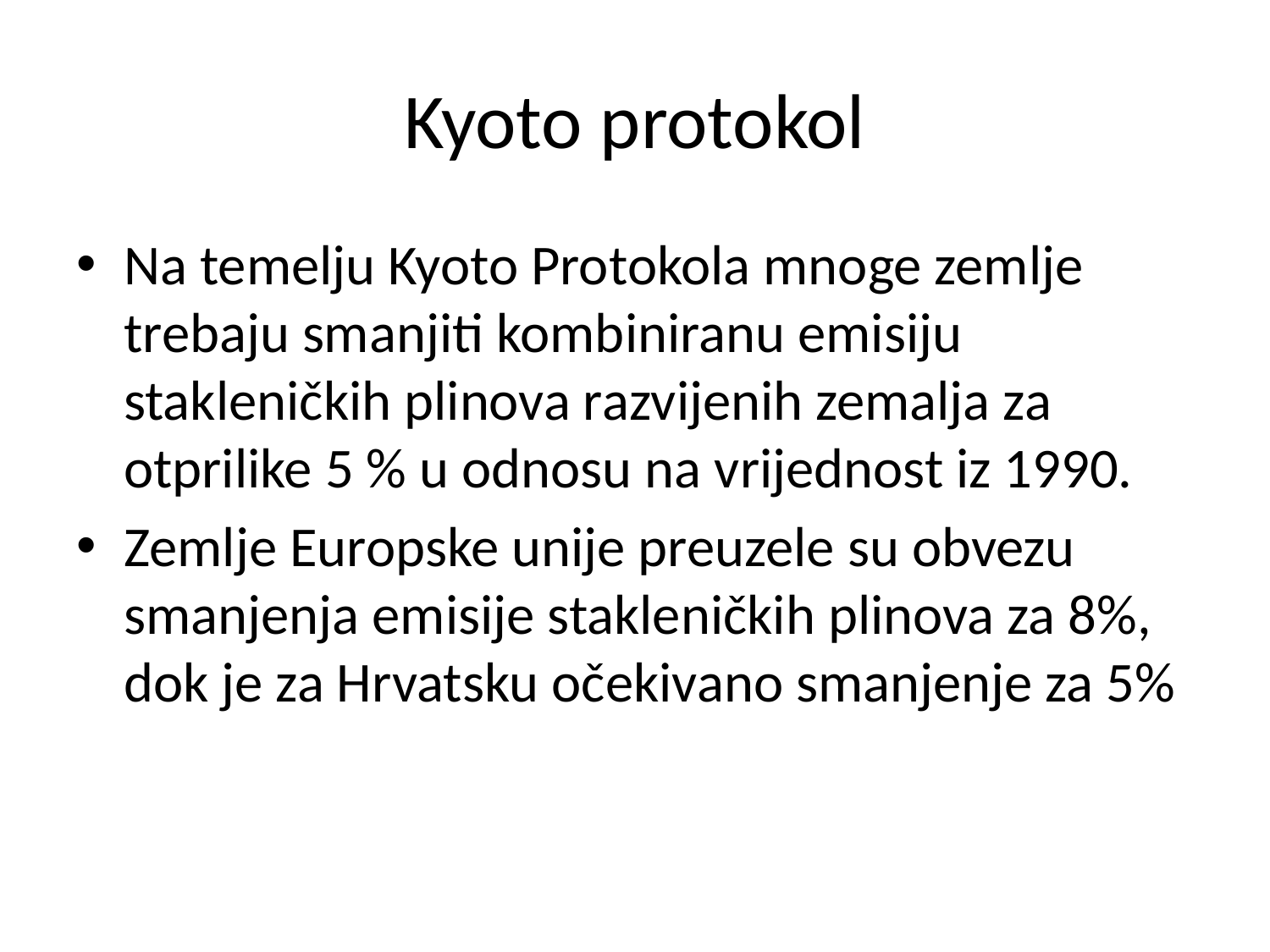

# Kyoto protokol
Na temelju Kyoto Protokola mnoge zemlje trebaju smanjiti kombiniranu emisiju stakleničkih plinova razvijenih zemalja za otprilike 5 % u odnosu na vrijednost iz 1990.
Zemlje Europske unije preuzele su obvezu smanjenja emisije stakleničkih plinova za 8%, dok je za Hrvatsku očekivano smanjenje za 5%